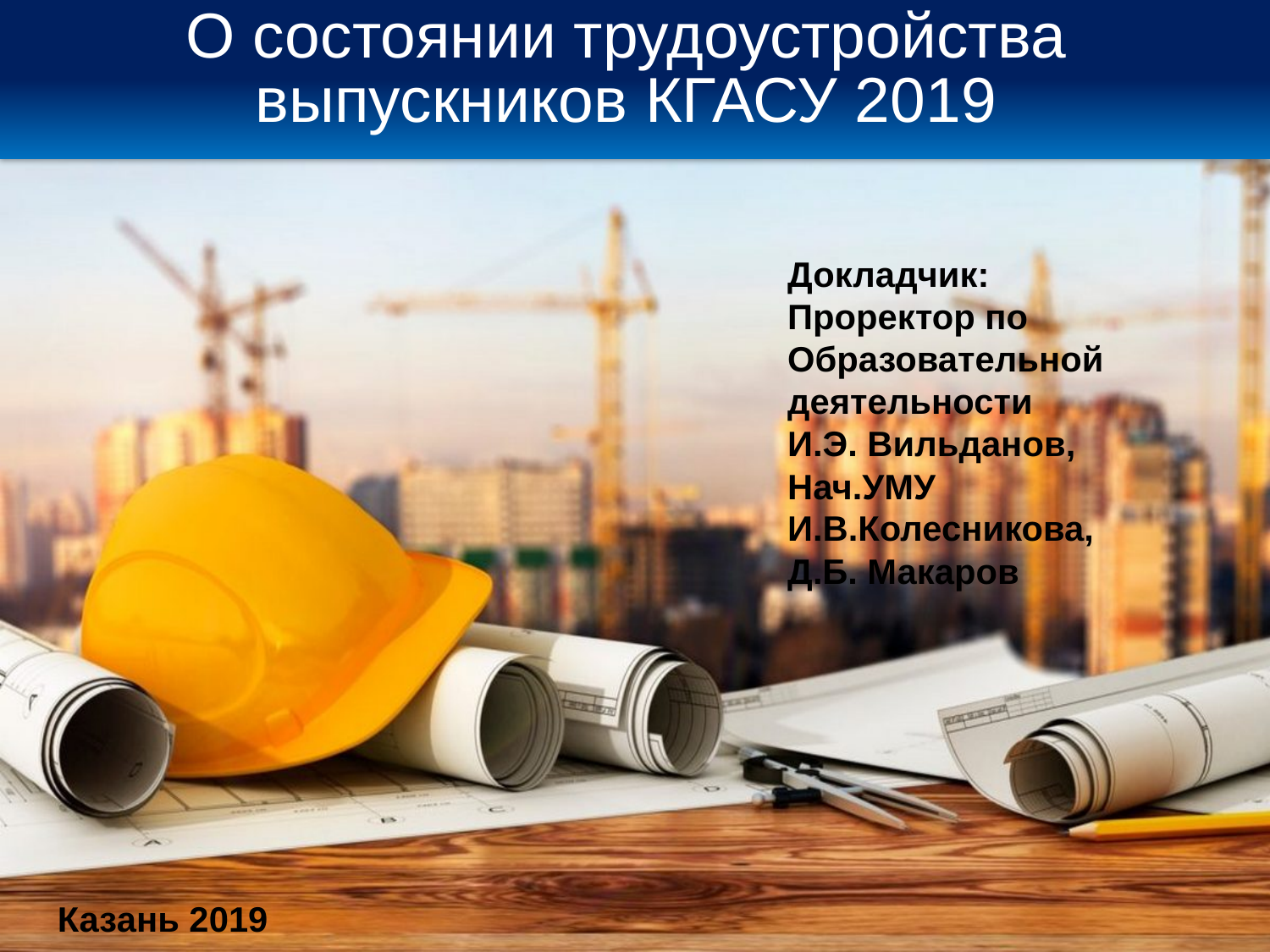

О состоянии трудоустройства
выпускников КГАСУ 2019

Докладчик:
Проректор по Образовательной деятельности
И.Э. Вильданов,
Нач.УМУ И.В.Колесникова,
Д.Б. Макаров
Казань 2019